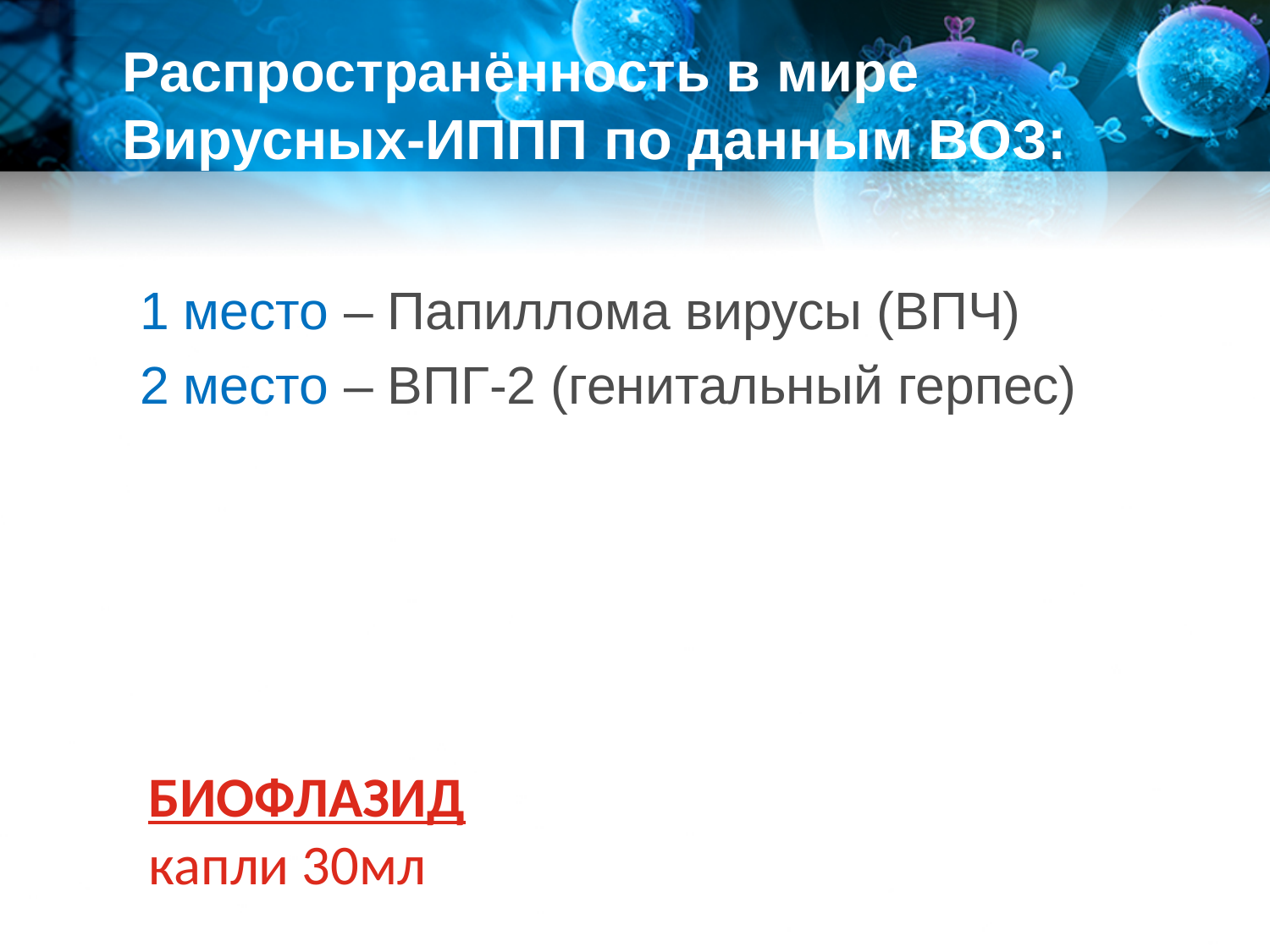

Распространённость в мире Вирусных-ИППП по данным ВОЗ:
1 место – Папиллома вирусы (ВПЧ)
2 место – ВПГ-2 (генитальный герпес)
БИОФЛАЗИД
капли 30мл